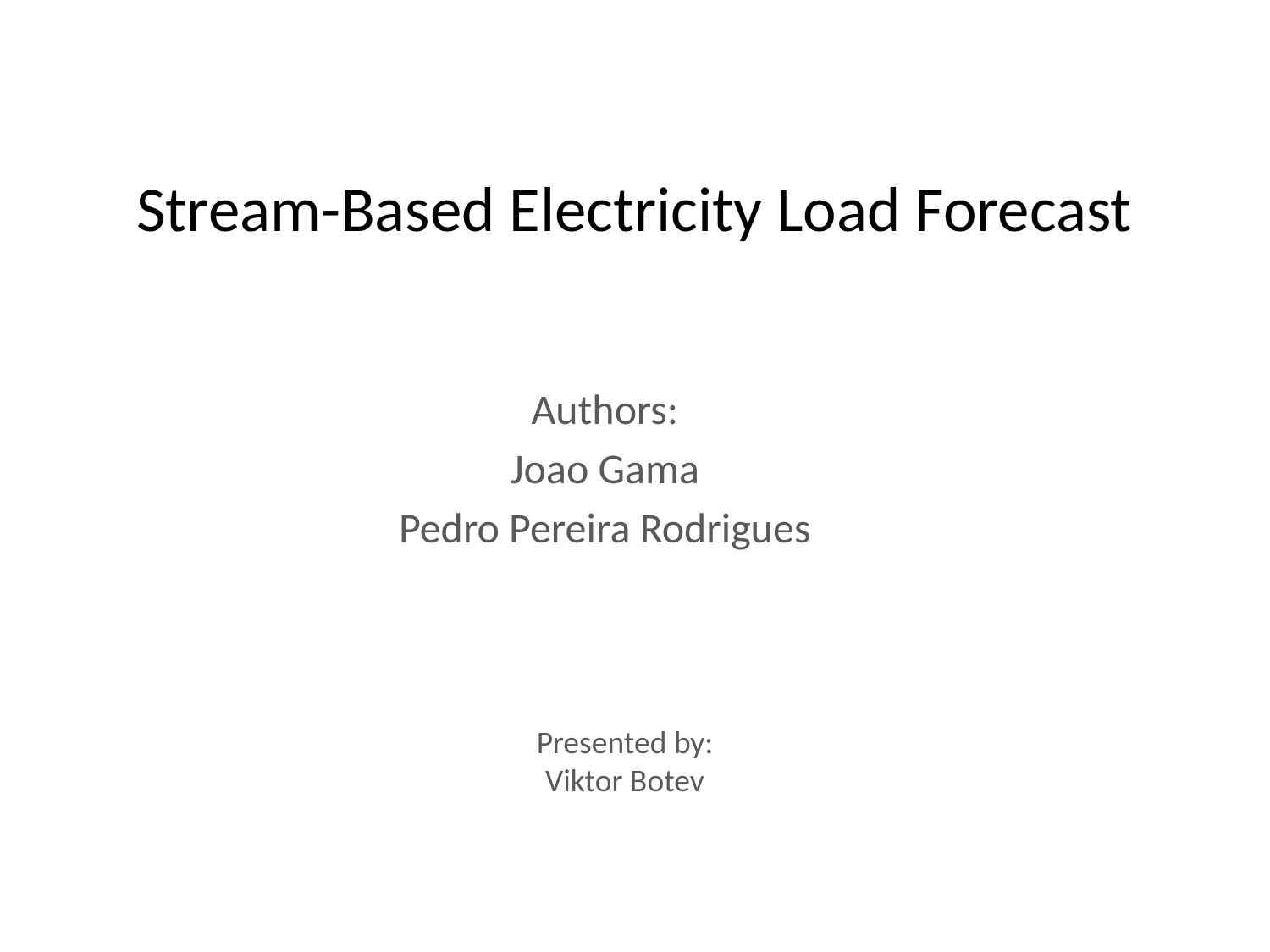

# Stream-Based Electricity Load Forecast
Authors:
Joao Gama
Pedro Pereira Rodrigues
Presented by:
Viktor Botev